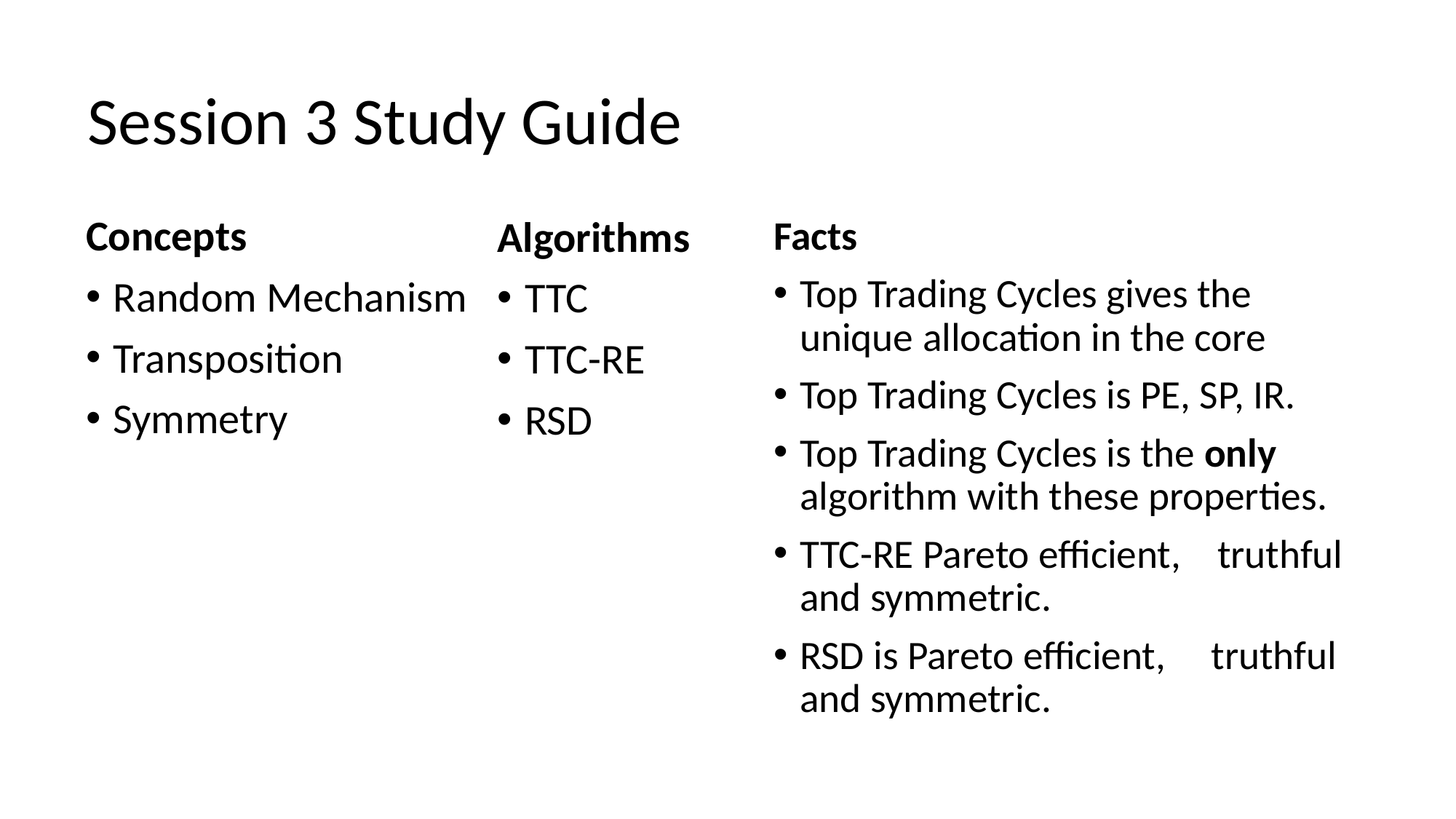

# Session 3 Study Guide
Concepts
Random Mechanism
Transposition
Symmetry

Facts
Top Trading Cycles gives the unique allocation in the core
Top Trading Cycles is PE, SP, IR.
Top Trading Cycles is the only algorithm with these properties.
TTC-RE Pareto efficient,    truthful and symmetric.
RSD is Pareto efficient,     truthful and symmetric.

Algorithms
TTC
TTC-RE
RSD